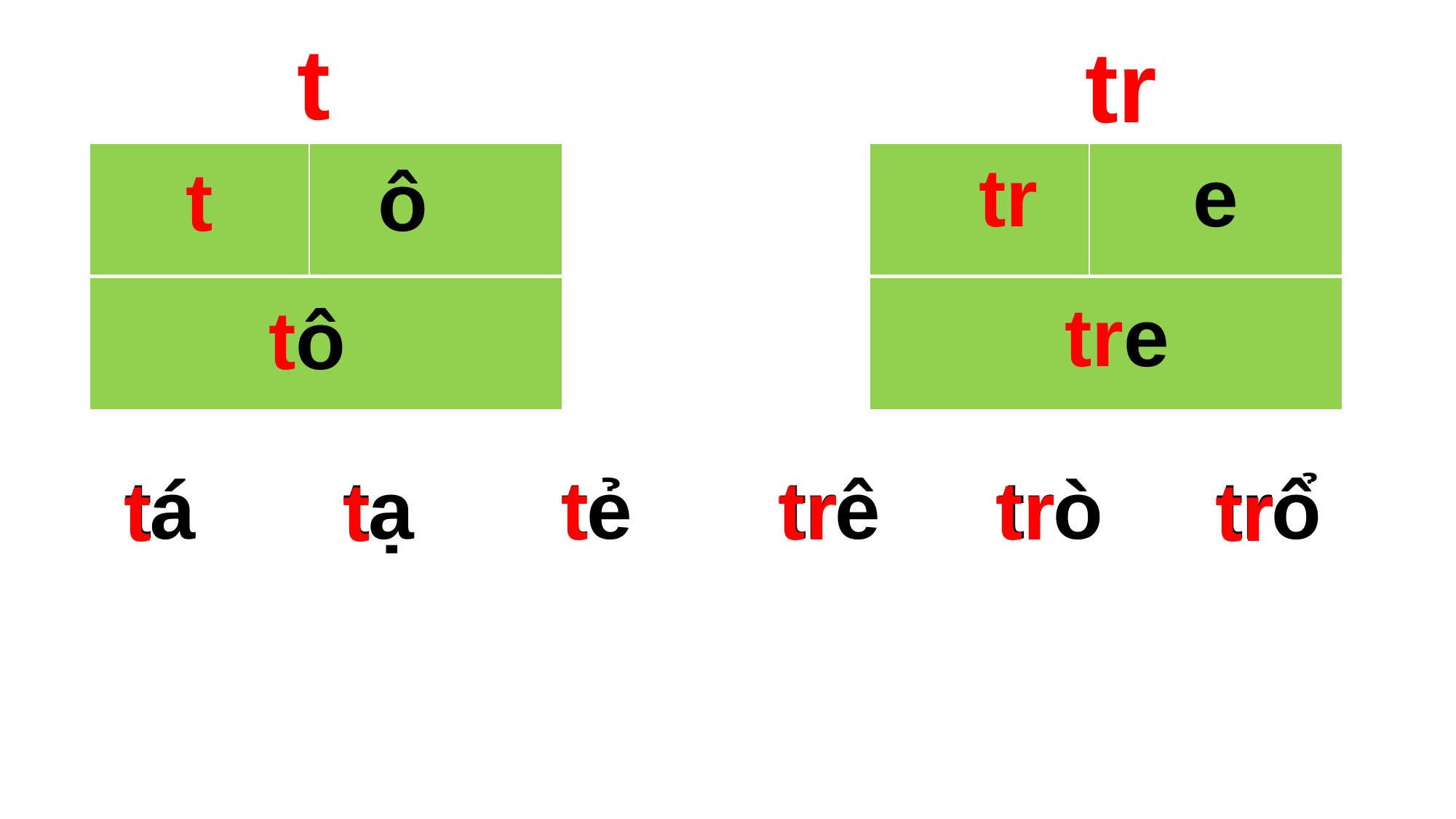

# t
tr
t
    ô
tr
e
|  |  |
| --- | --- |
|  |  |
|  |  |
| --- | --- |
|  |  |
   tô
tre
tá   	tạ   	tẻ   	trê   	trò   	trổ
t
tr
tr
t
t
tr